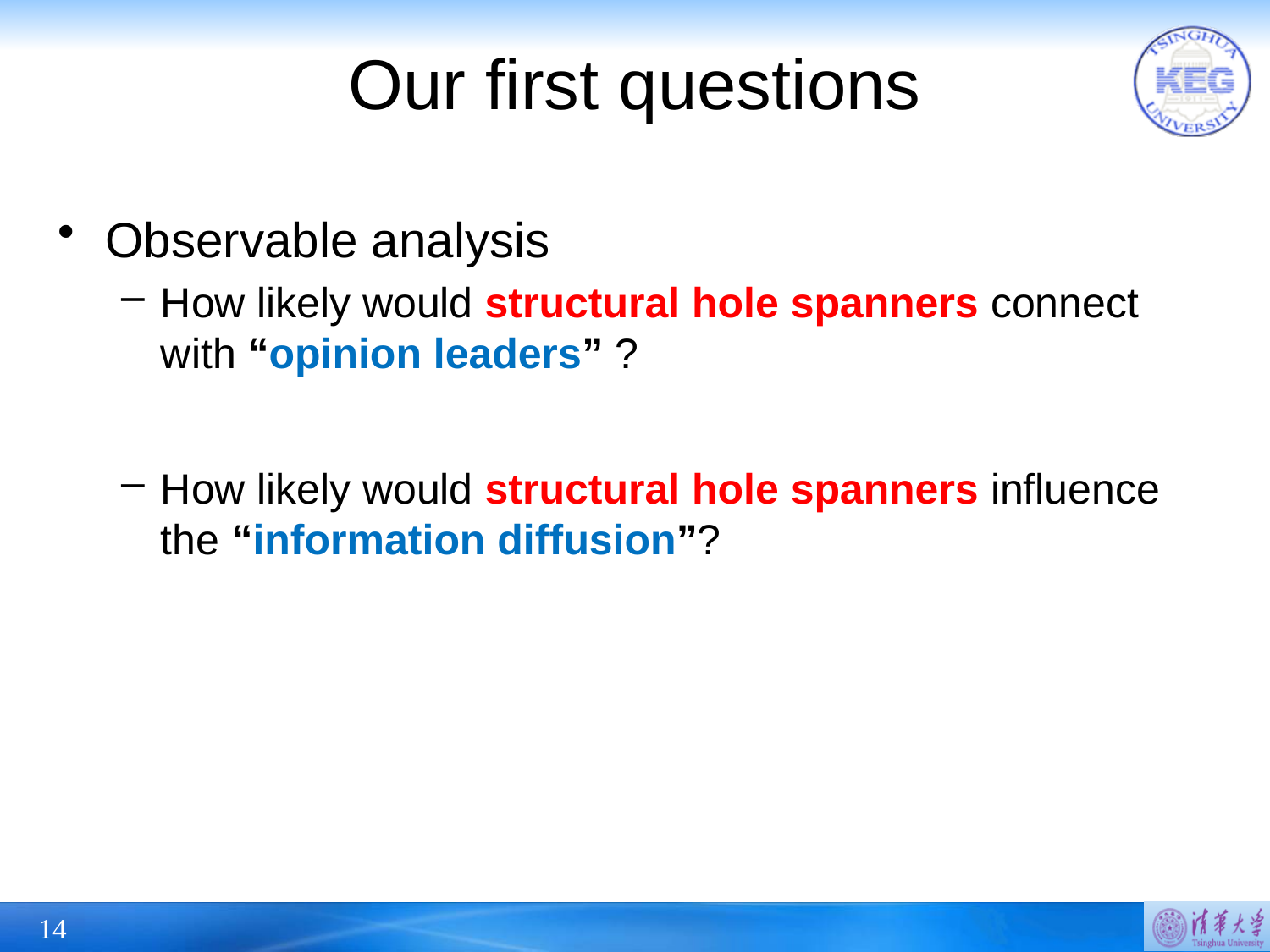

# Our first questions
Observable analysis
How likely would structural hole spanners connect with “opinion leaders” ?

How likely would structural hole spanners influence the “information diffusion”?